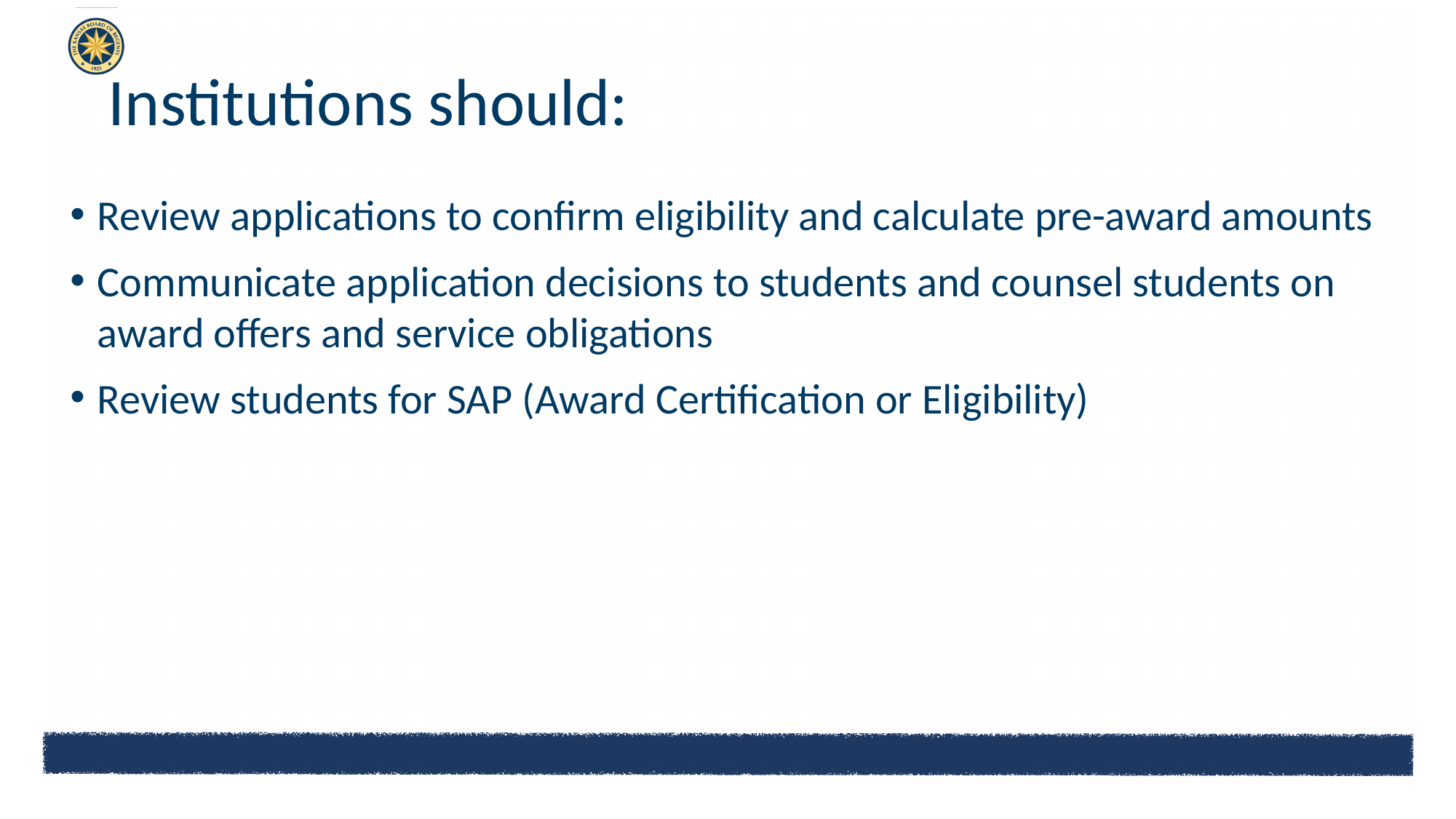

# Institutions should:
Review applications to confirm eligibility and calculate pre-award amounts
Communicate application decisions to students and counsel students on award offers and service obligations
Review students for SAP (Award Certification or Eligibility)